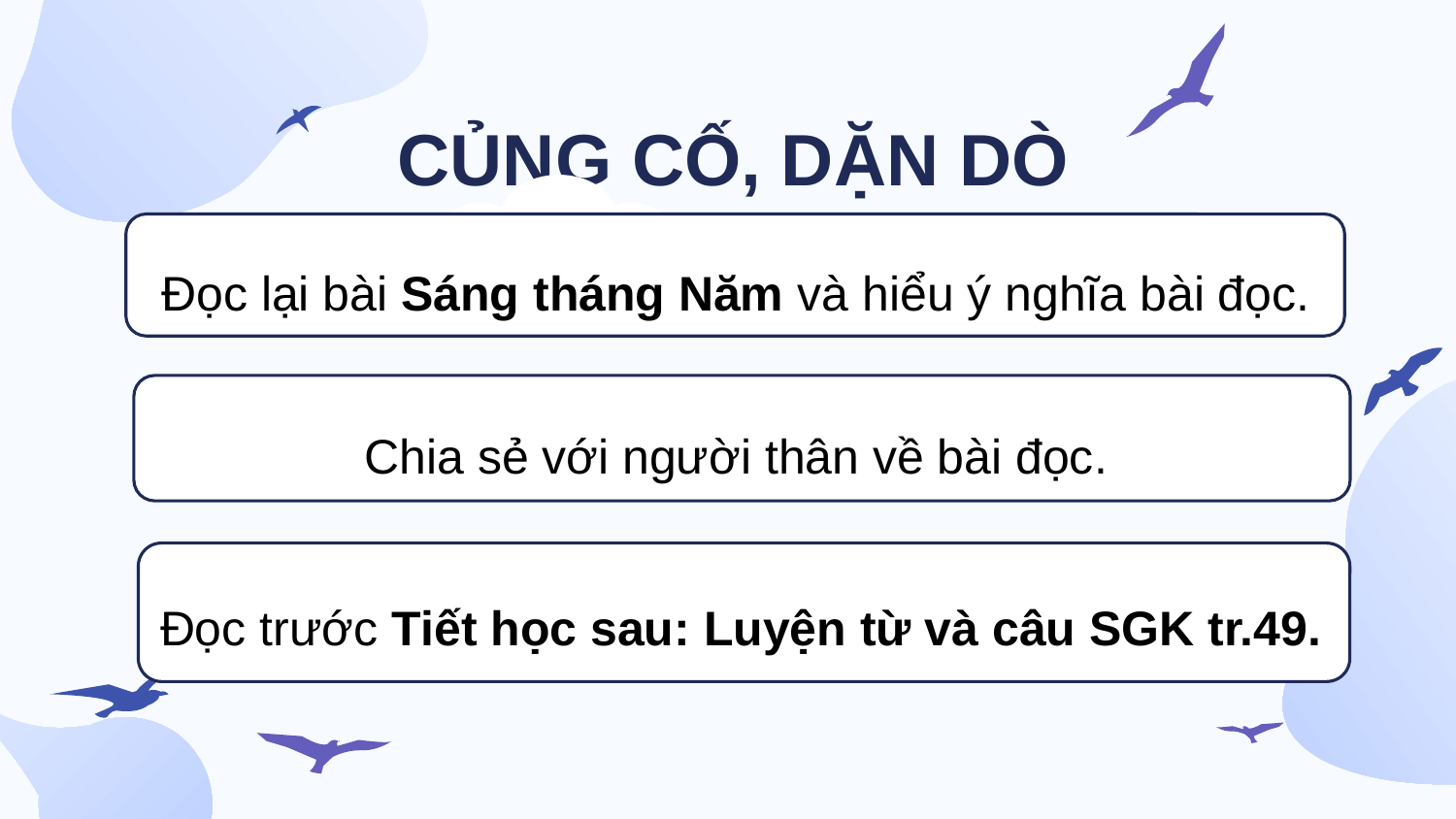

CỦNG CỐ, DẶN DÒ

Đọc lại bài Sáng tháng Năm và hiểu ý nghĩa bài đọc.
Chia sẻ với người thân về bài đọc.
Đọc trước Tiết học sau: Luyện từ và câu SGK tr.49.